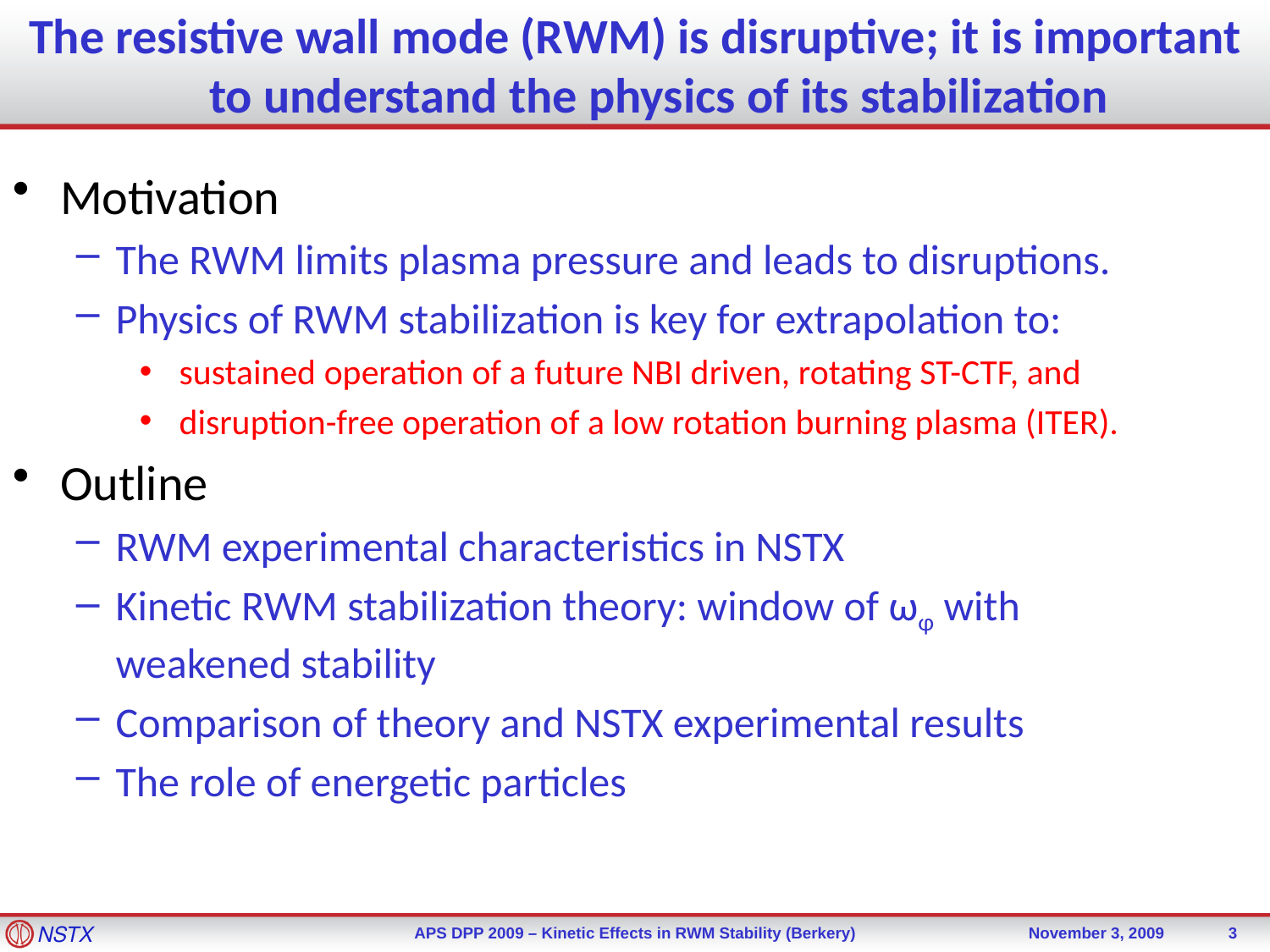

# The resistive wall mode (RWM) is disruptive; it is important to understand the physics of its stabilization

Motivation
The RWM limits plasma pressure and leads to disruptions.
Physics of RWM stabilization is key for extrapolation to:
sustained operation of a future NBI driven, rotating ST-CTF, and
disruption-free operation of a low rotation burning plasma (ITER).
Outline
RWM experimental characteristics in NSTX
Kinetic RWM stabilization theory: window of ωφ with weakened stability
Comparison of theory and NSTX experimental results
The role of energetic particles
3